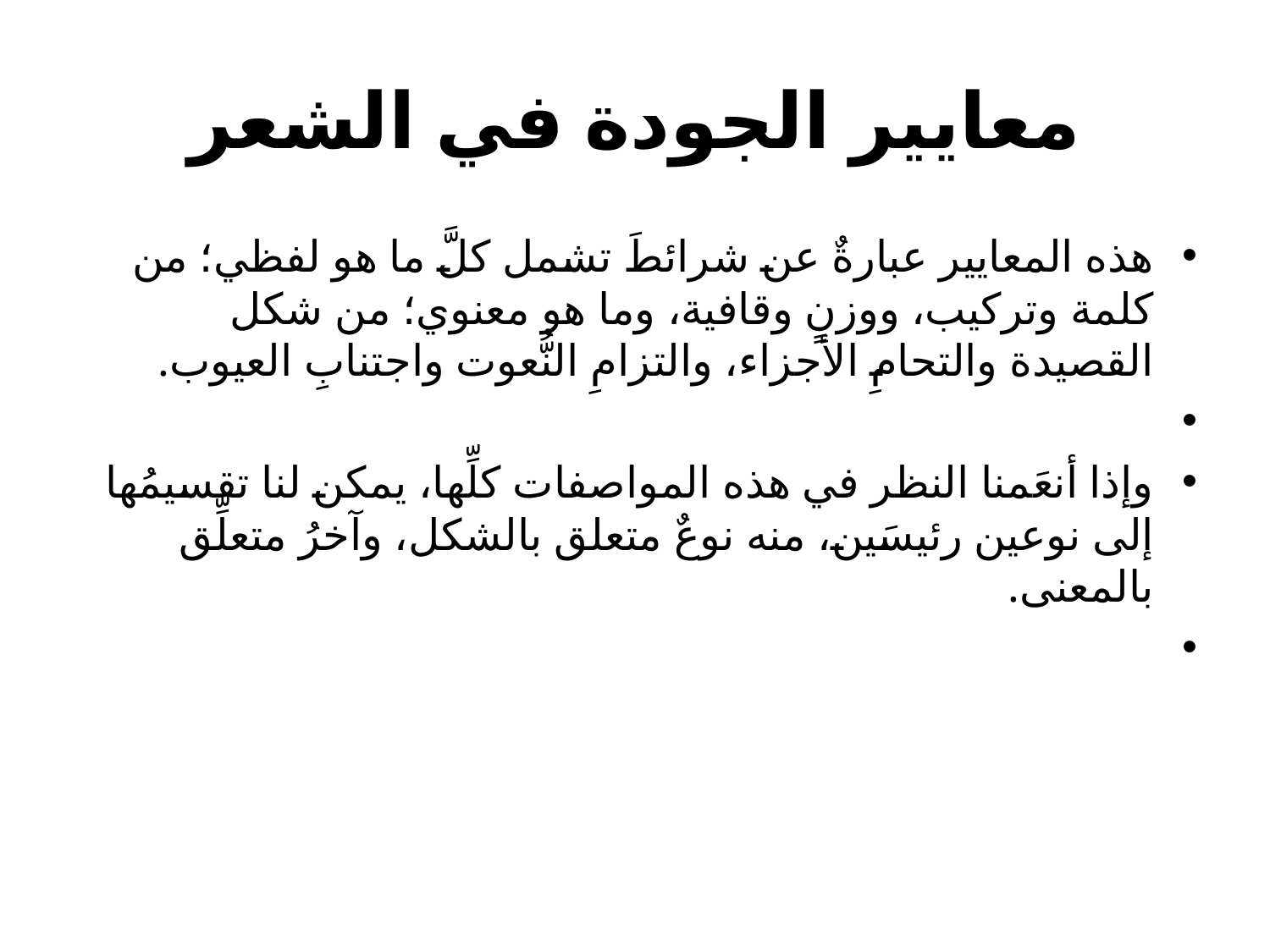

# معايير الجودة في الشعر
هذه المعايير عبارةٌ عن شرائطَ تشمل كلَّ ما هو لفظي؛ من كلمة وتركيب، ووزنٍ وقافية، وما هو معنوي؛ من شكل القصيدة والتحامِ الأجزاء، والتزامِ النُّعوت واجتنابِ العيوب.

وإذا أنعَمنا النظر في هذه المواصفات كلِّها، يمكن لنا تقسيمُها إلى نوعين رئيسَين، منه نوعٌ متعلق بالشكل، وآخرُ متعلِّق بالمعنى.